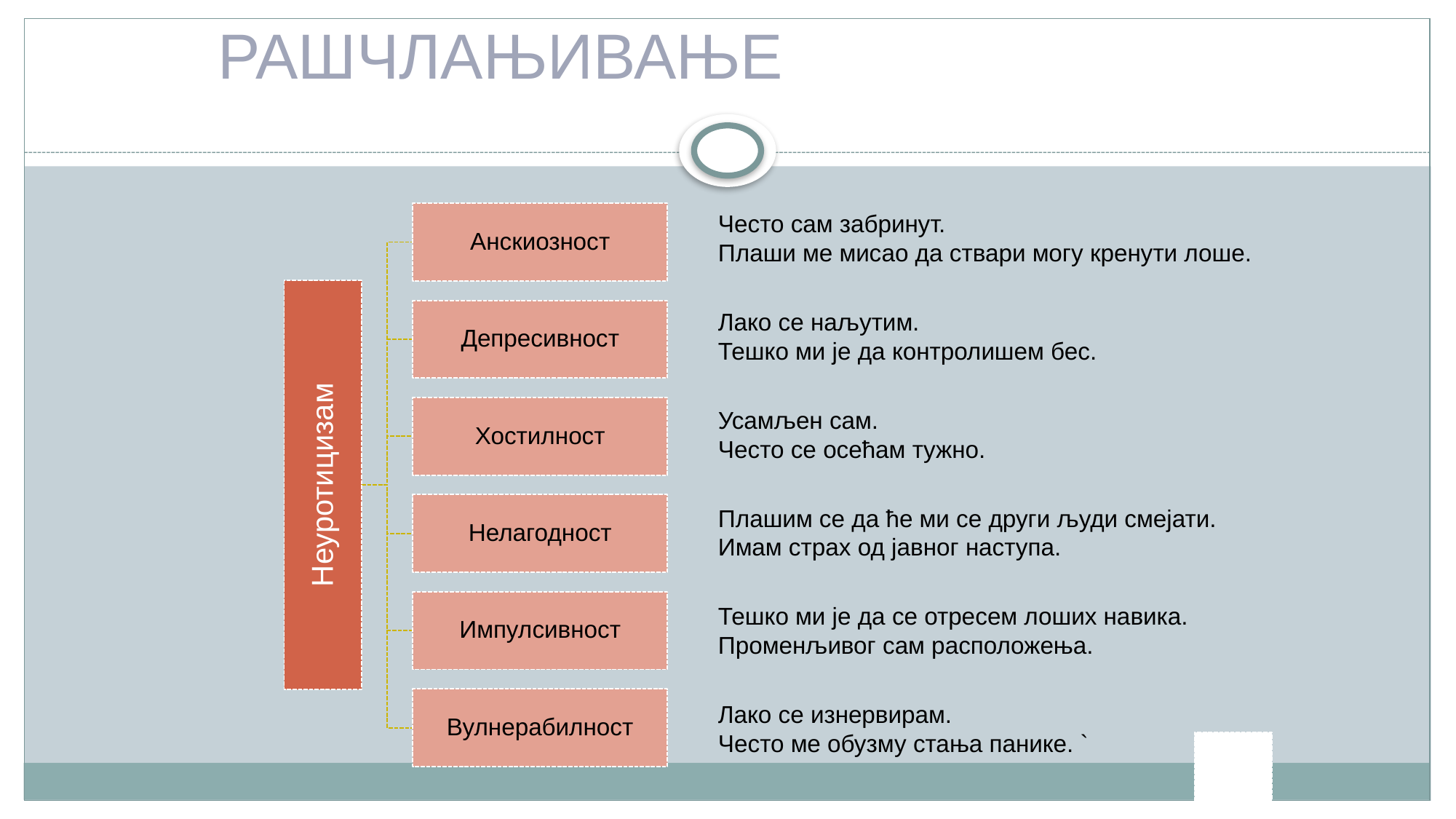

рашчлањивање

Неуротицизам
Анскиозност
Депресивност
Хостилност
Нелагодност
Импулсивност
Вулнерабилност
Често сам забринут.
Плаши ме мисао да ствари могу кренути лоше.

Лако се наљутим.
Тешко ми је да контролишем бес.

Усамљен сам.
Често се осећам тужно.

Плашим се да ће ми се други људи смејати.
Имам страх од јавног наступа.

Тешко ми је да се отресем лоших навика.
Променљивог сам расположења.

Лако се изнервирам.
Често ме обузму стања панике. `